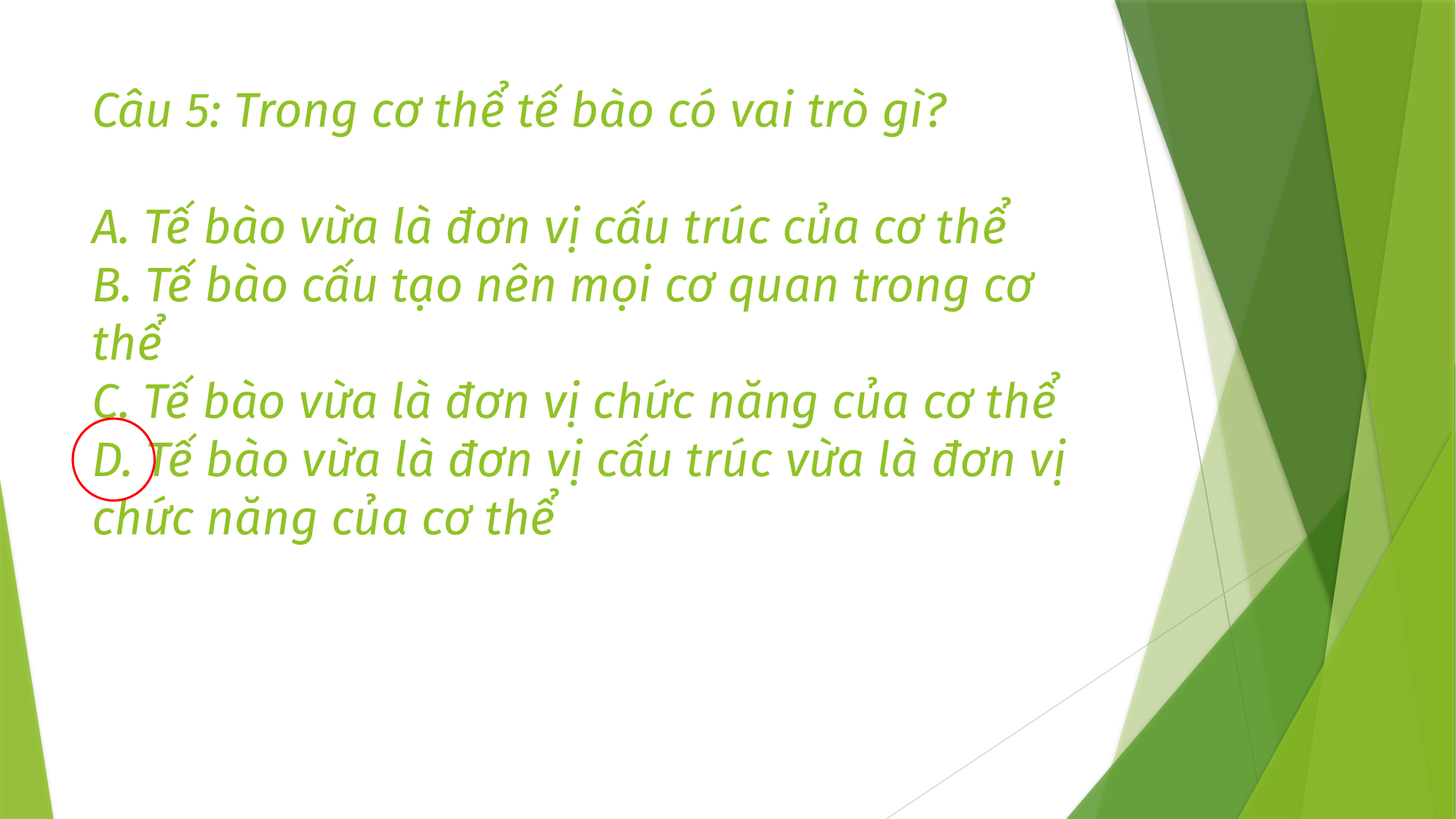

# Câu 5: Trong cơ thể tế bào có vai trò gì? A. Tế bào vừa là đơn vị cấu trúc của cơ thể B. Tế bào cấu tạo nên mọi cơ quan trong cơ thể C. Tế bào vừa là đơn vị chức năng của cơ thể D. Tế bào vừa là đơn vị cấu trúc vừa là đơn vị chức năng của cơ thể